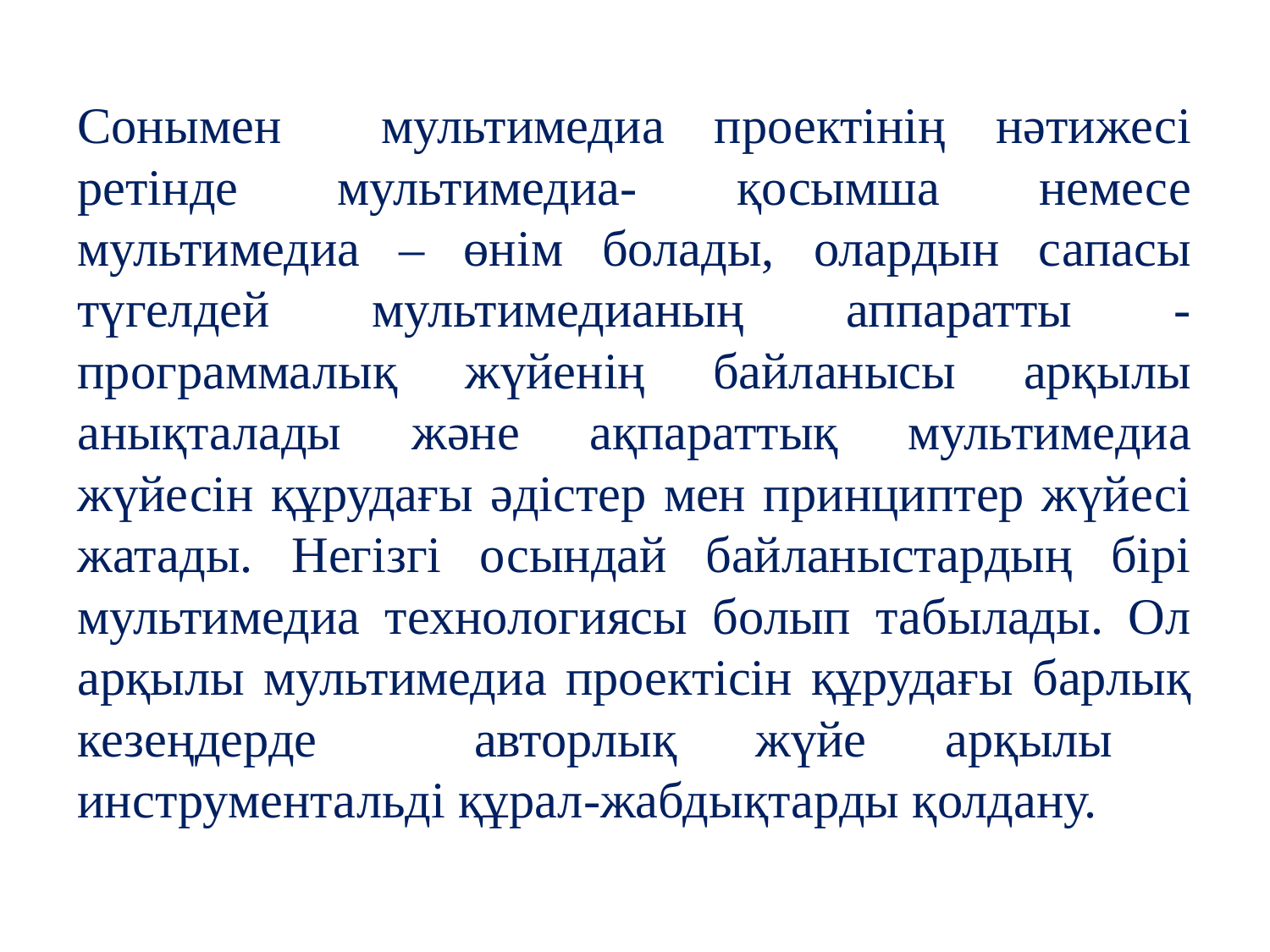

Сонымен  мультимедиа проектінің нәтижесі ретінде мультимедиа- қосымша немесе мультимедиа – өнім болады, олардын сапасы түгелдей мультимедианың аппаратты -программалық жүйенің байланысы арқылы анықталады және ақпараттық мультимедиа жүйесін құрудағы әдістер мен принциптер жүйесі жатады. Негізгі осындай байланыстардың бірі мультимедиа технологиясы болып табылады. Ол арқылы мультимедиа проектісін құрудағы барлық кезеңдерде  авторлық жүйе арқылы  инструментальді құрал-жабдықтарды қолдану.